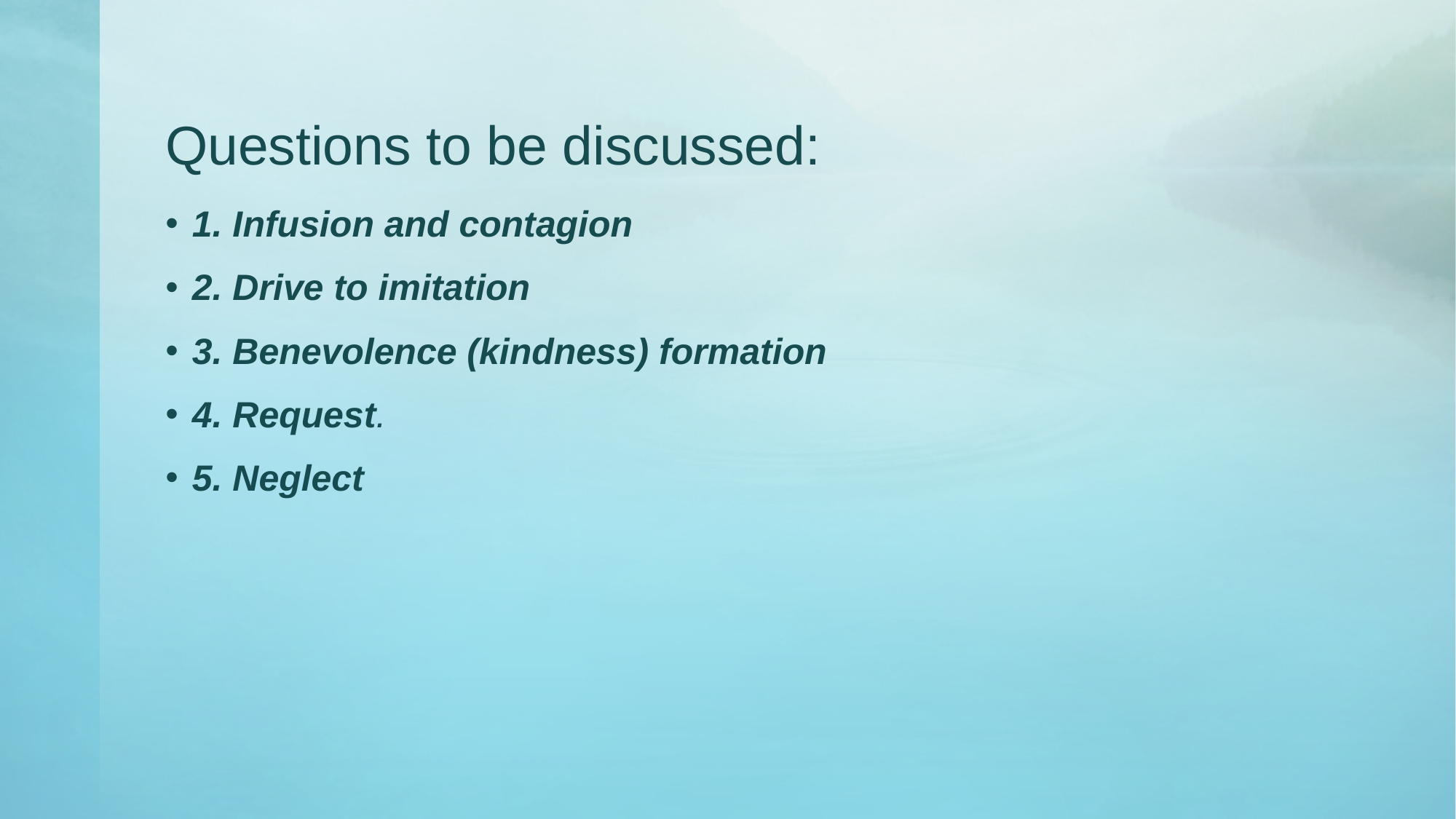

# Questions to be discussed:
1. Infusion and contagion
2. Drive to imitation
3. Benevolence (kindness) formation
4. Request.
5. Neglect